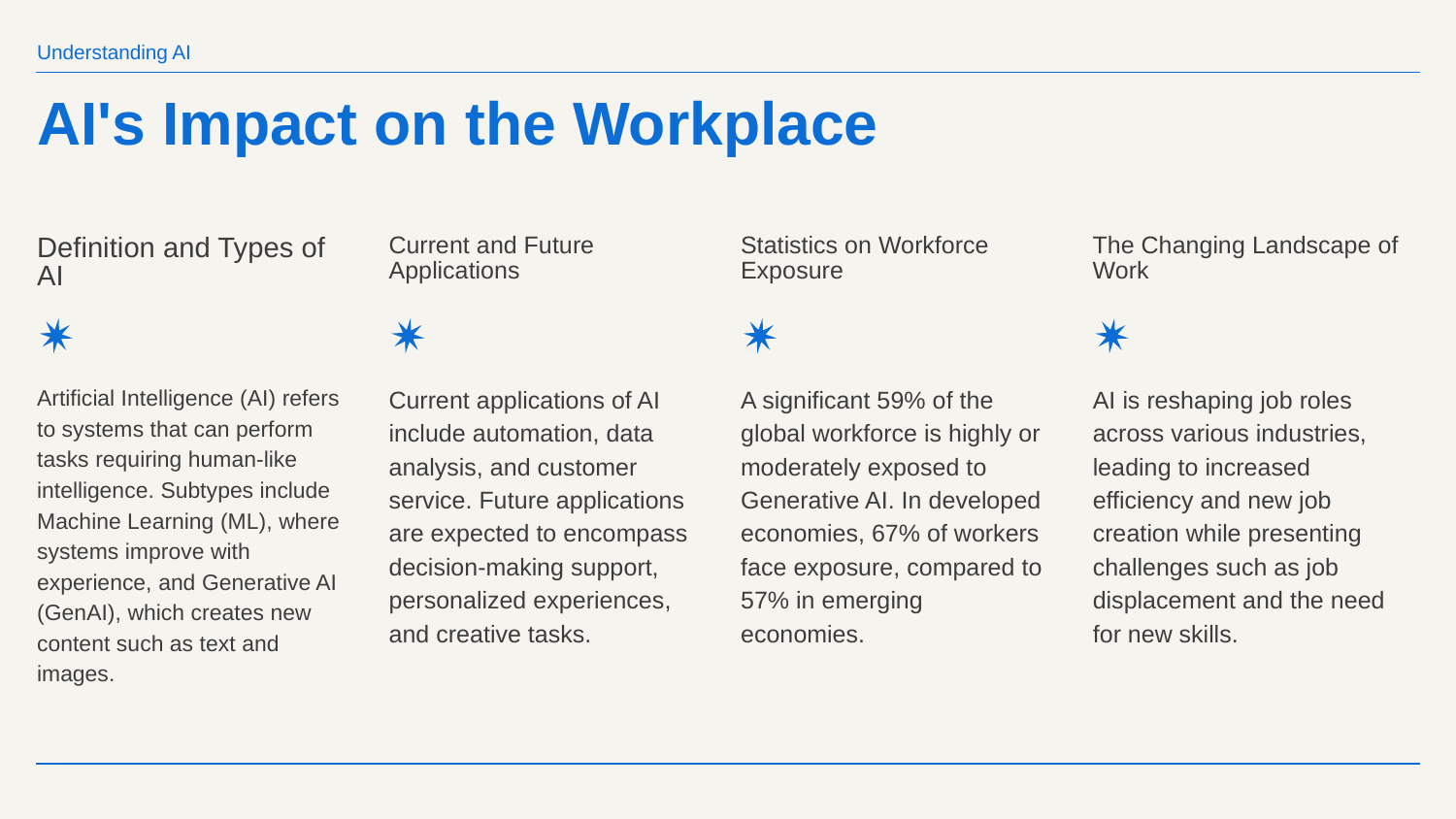

Understanding AI
# AI's Impact on the Workplace
Definition and Types of AI
Current and Future Applications
Statistics on Workforce Exposure
The Changing Landscape of Work

Artificial Intelligence (AI) refers to systems that can perform tasks requiring human-like intelligence. Subtypes include Machine Learning (ML), where systems improve with experience, and Generative AI (GenAI), which creates new content such as text and images.
Current applications of AI include automation, data analysis, and customer service. Future applications are expected to encompass decision-making support, personalized experiences, and creative tasks.
A significant 59% of the global workforce is highly or moderately exposed to Generative AI. In developed economies, 67% of workers face exposure, compared to 57% in emerging economies.
AI is reshaping job roles across various industries, leading to increased efficiency and new job creation while presenting challenges such as job displacement and the need for new skills.